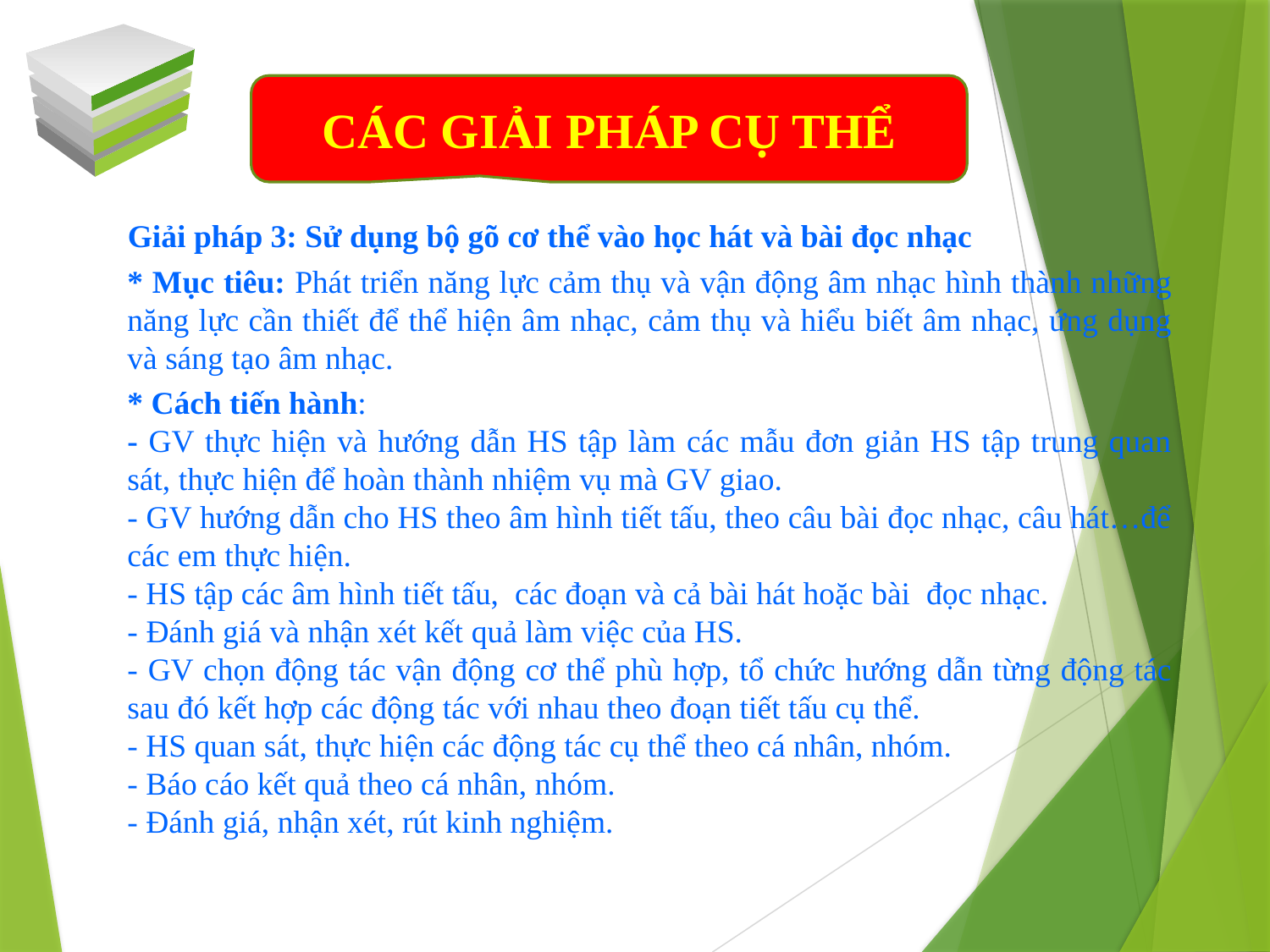

CÁC GIẢI PHÁP CỤ THỂ
Giải pháp 3: Sử dụng bộ gõ cơ thể vào học hát và bài đọc nhạc
* Mục tiêu: Phát triển năng lực cảm thụ và vận động âm nhạc hình thành những năng lực cần thiết để thể hiện âm nhạc, cảm thụ và hiểu biết âm nhạc, ứng dụng và sáng tạo âm nhạc.

* Cách tiến hành:
- GV thực hiện và hướng dẫn HS tập làm các mẫu đơn giản HS tập trung quan sát, thực hiện để hoàn thành nhiệm vụ mà GV giao.
- GV hướng dẫn cho HS theo âm hình tiết tấu, theo câu bài đọc nhạc, câu hát…để các em thực hiện.
- HS tập các âm hình tiết tấu,  các đoạn và cả bài hát hoặc bài  đọc nhạc.
- Đánh giá và nhận xét kết quả làm việc của HS.
- GV chọn động tác vận động cơ thể phù hợp, tổ chức hướng dẫn từng động tác sau đó kết hợp các động tác với nhau theo đoạn tiết tấu cụ thể.
- HS quan sát, thực hiện các động tác cụ thể theo cá nhân, nhóm.
- Báo cáo kết quả theo cá nhân, nhóm.
- Đánh giá, nhận xét, rút kinh nghiệm.